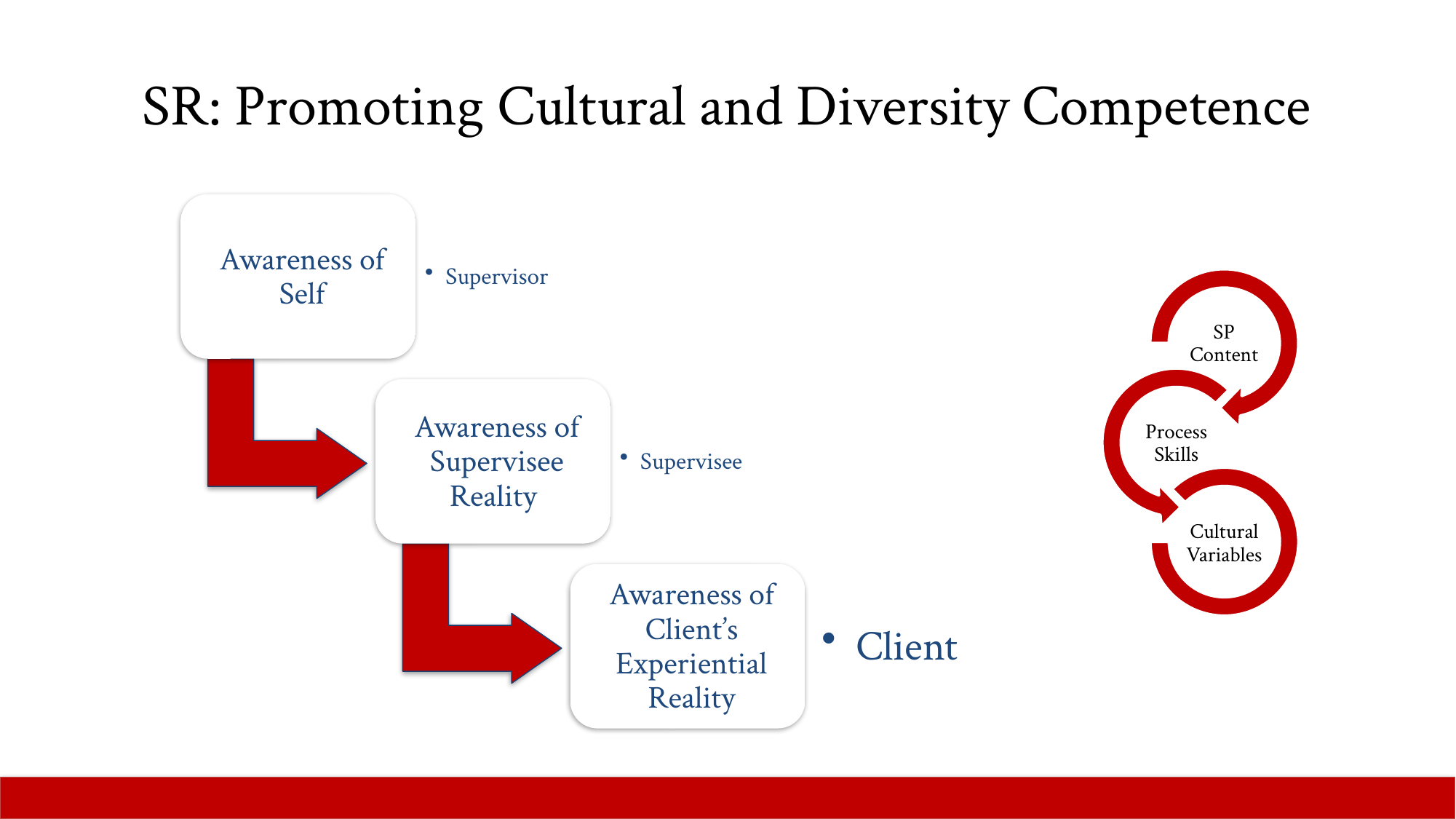

# SR: Promoting Cultural and Diversity Competence
SP Content
Process Skills
Cultural Variables
Awareness of Self
Supervisor
Awareness of Supervisee Reality
Supervisee
Awareness of Client’s Experiential Reality
Client